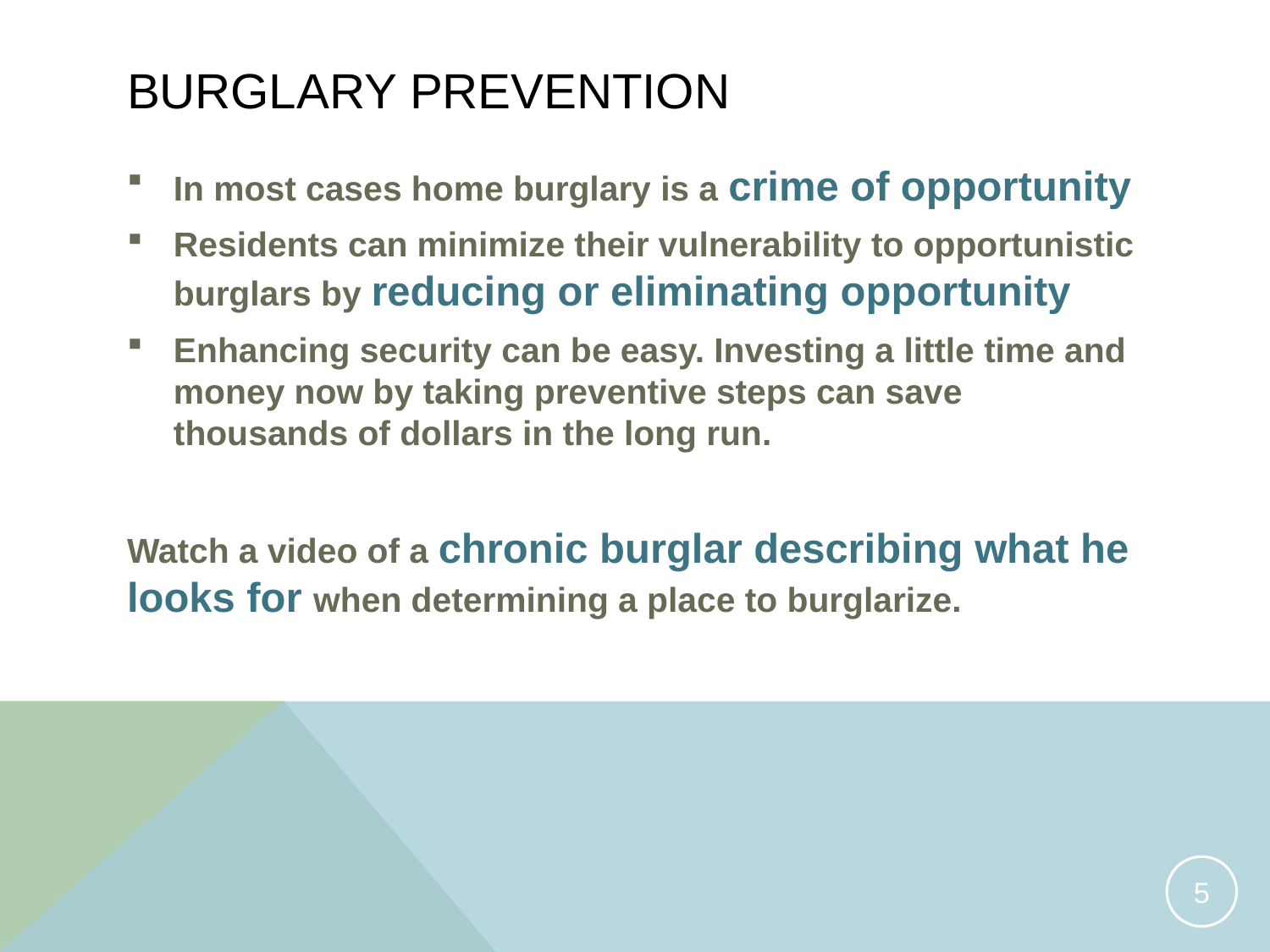

# Burglary prevention
In most cases home burglary is a crime of opportunity
Residents can minimize their vulnerability to opportunistic burglars by reducing or eliminating opportunity
Enhancing security can be easy. Investing a little time and money now by taking preventive steps can save thousands of dollars in the long run.

Watch a video of a chronic burglar describing what he looks for when determining a place to burglarize.
5